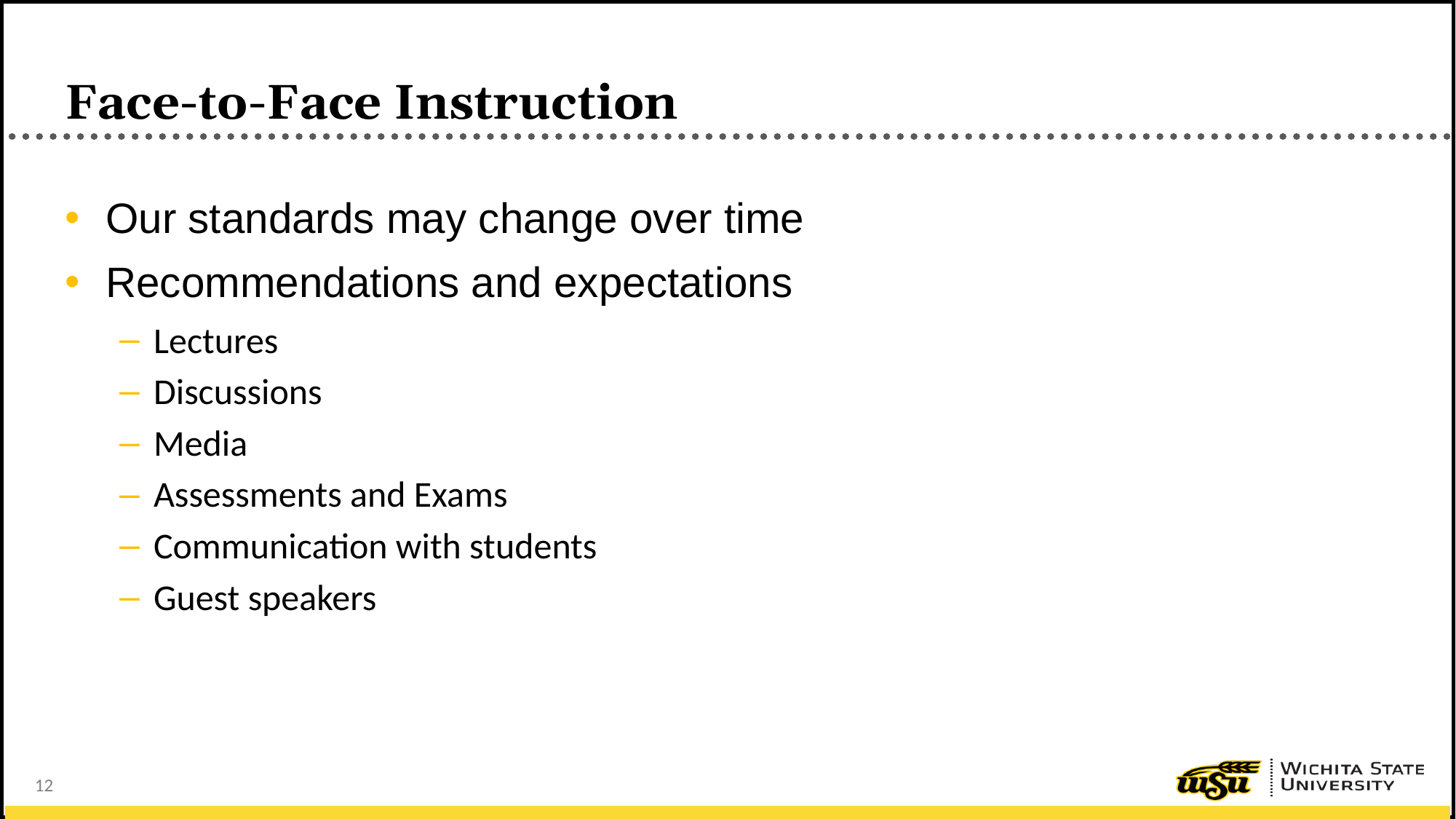

# Face-to-Face Instruction
Our standards may change over time
Recommendations and expectations
Lectures
Discussions
Media
Assessments and Exams
Communication with students
Guest speakers